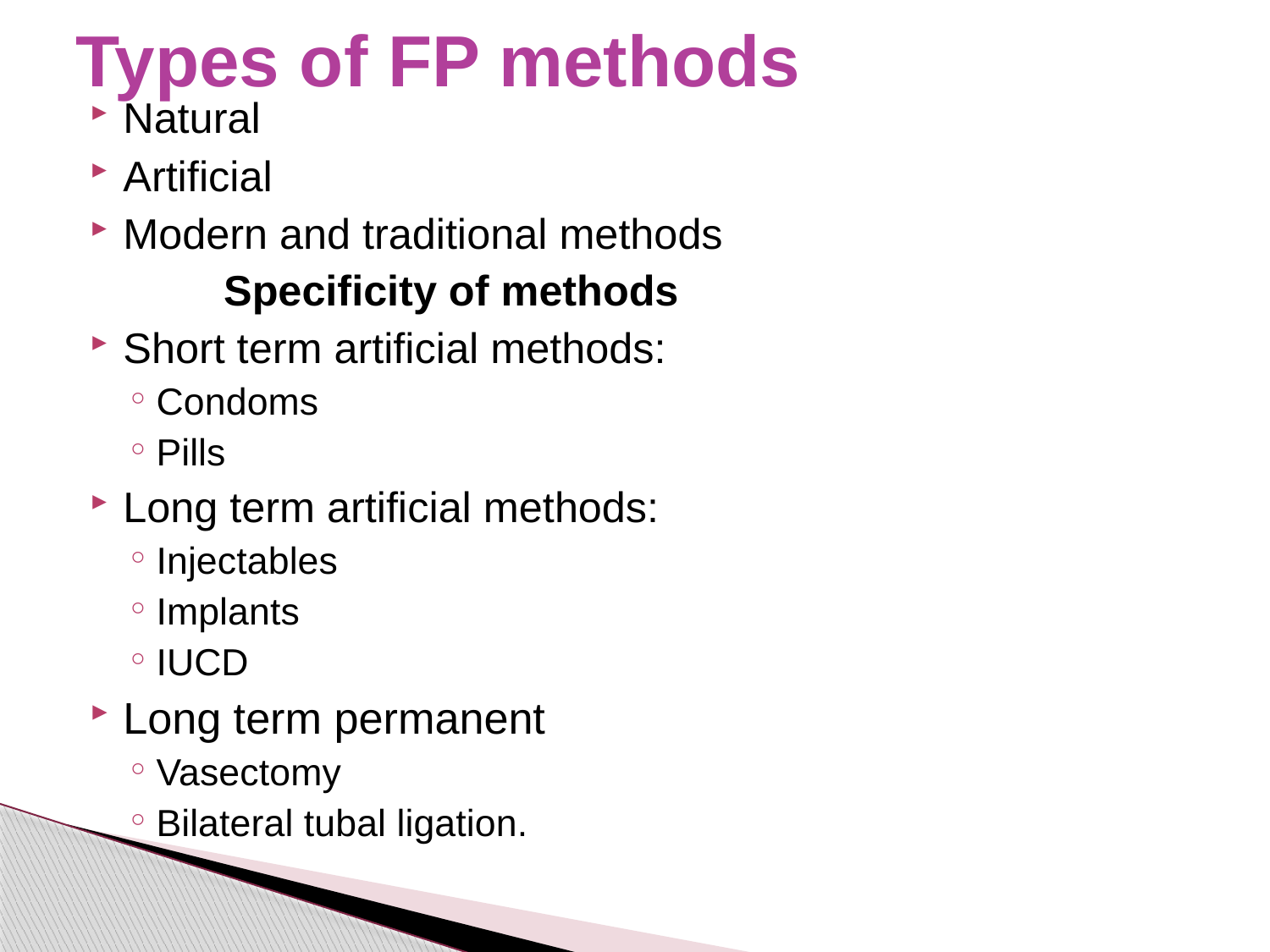

# Types of FP methods
Natural
Artificial
Modern and traditional methods
Specificity of methods
Short term artificial methods:
Condoms
Pills
Long term artificial methods:
Injectables
Implants
IUCD
Long term permanent
Vasectomy
Bilateral tubal ligation.